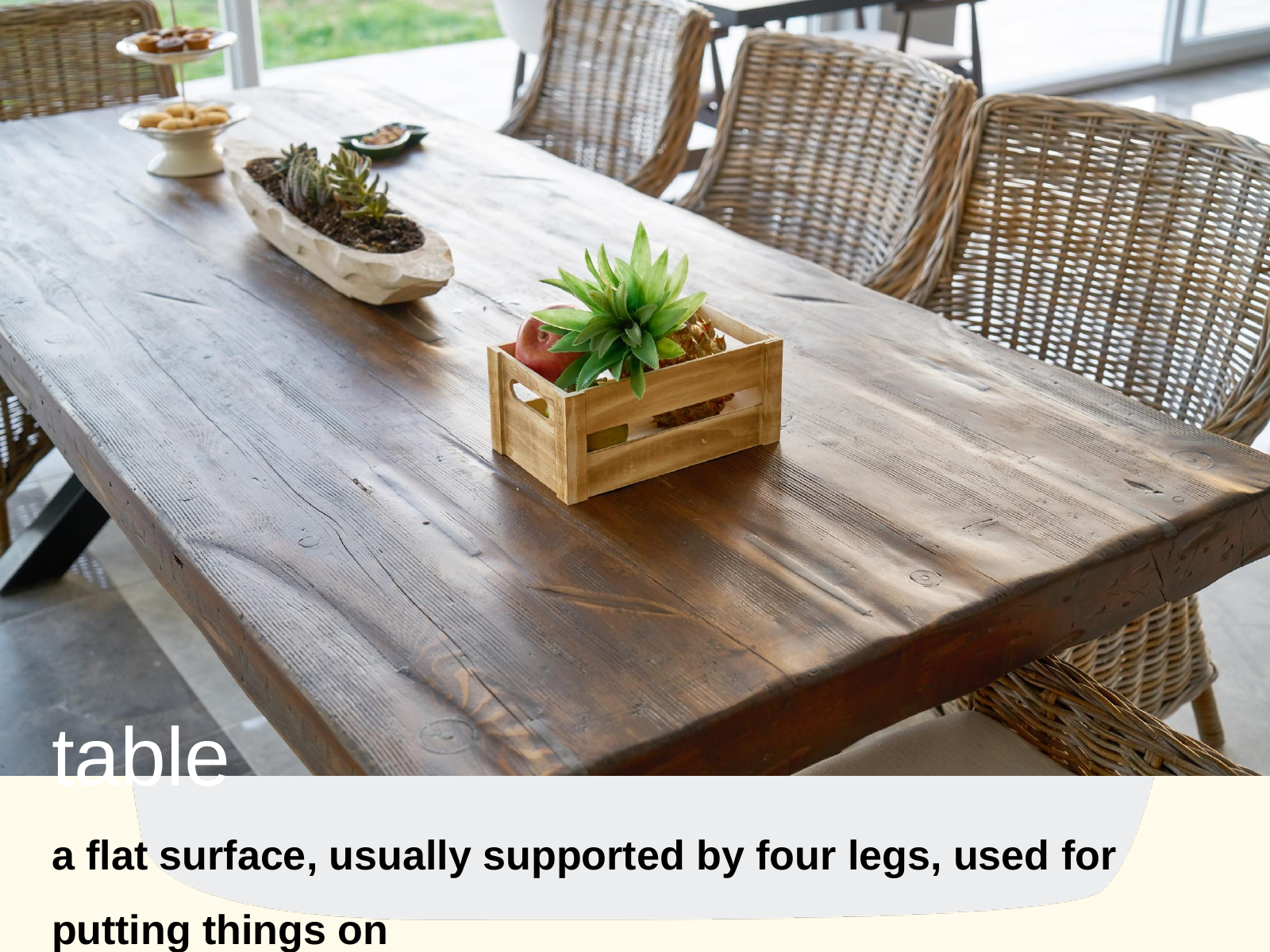

table
a flat surface, usually supported by four legs, used for putting things on